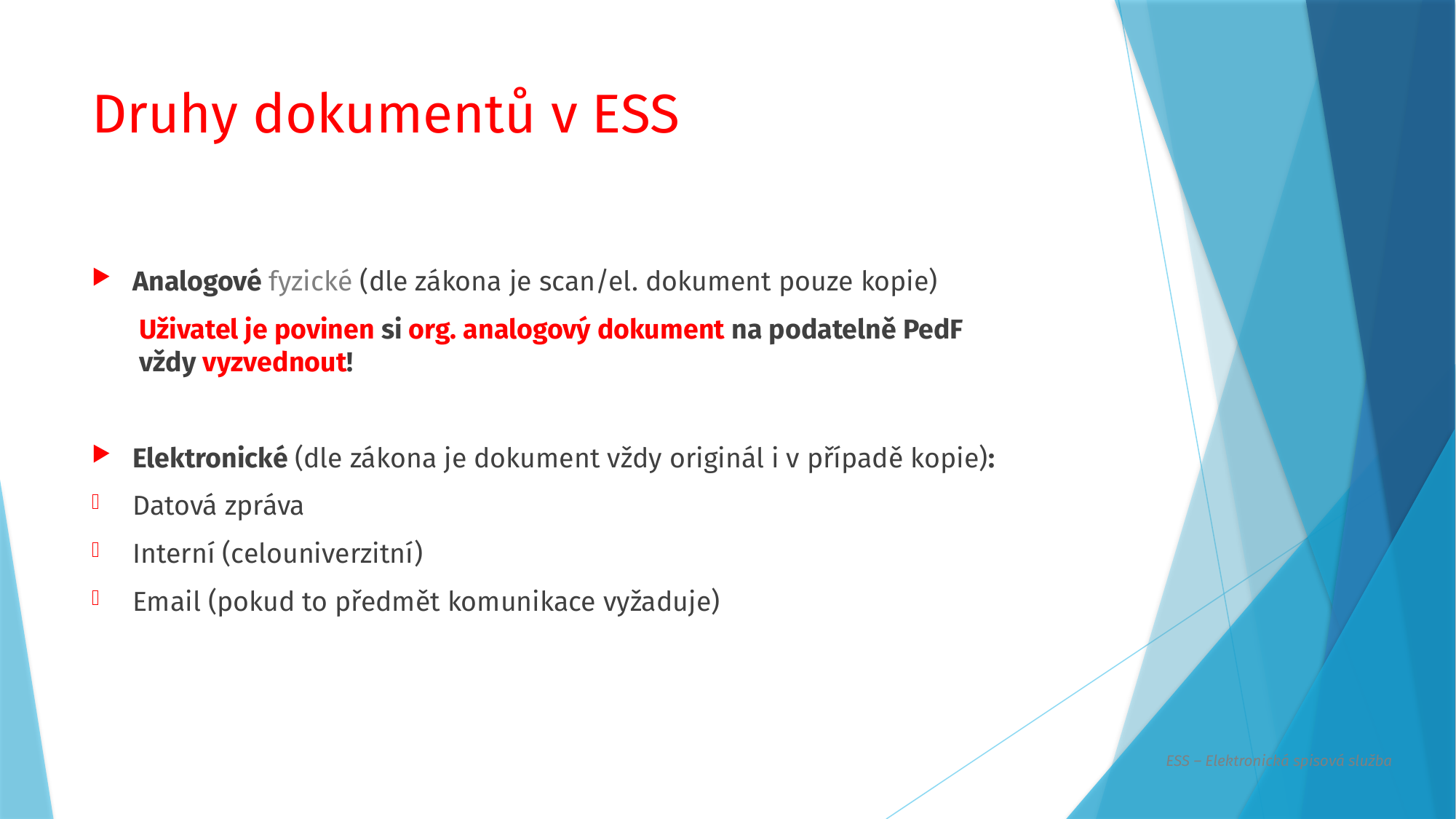

# Druhy dokumentů v ESS
Analogové fyzické (dle zákona je scan/el. dokument pouze kopie)
Uživatel je povinen si org. analogový dokument na podatelně PedF
vždy vyzvednout!

Elektronické (dle zákona je dokument vždy originál i v případě kopie):
Datová zpráva
Interní (celouniverzitní)
Email (pokud to předmět komunikace vyžaduje)
ESS – Elektronická spisová služba